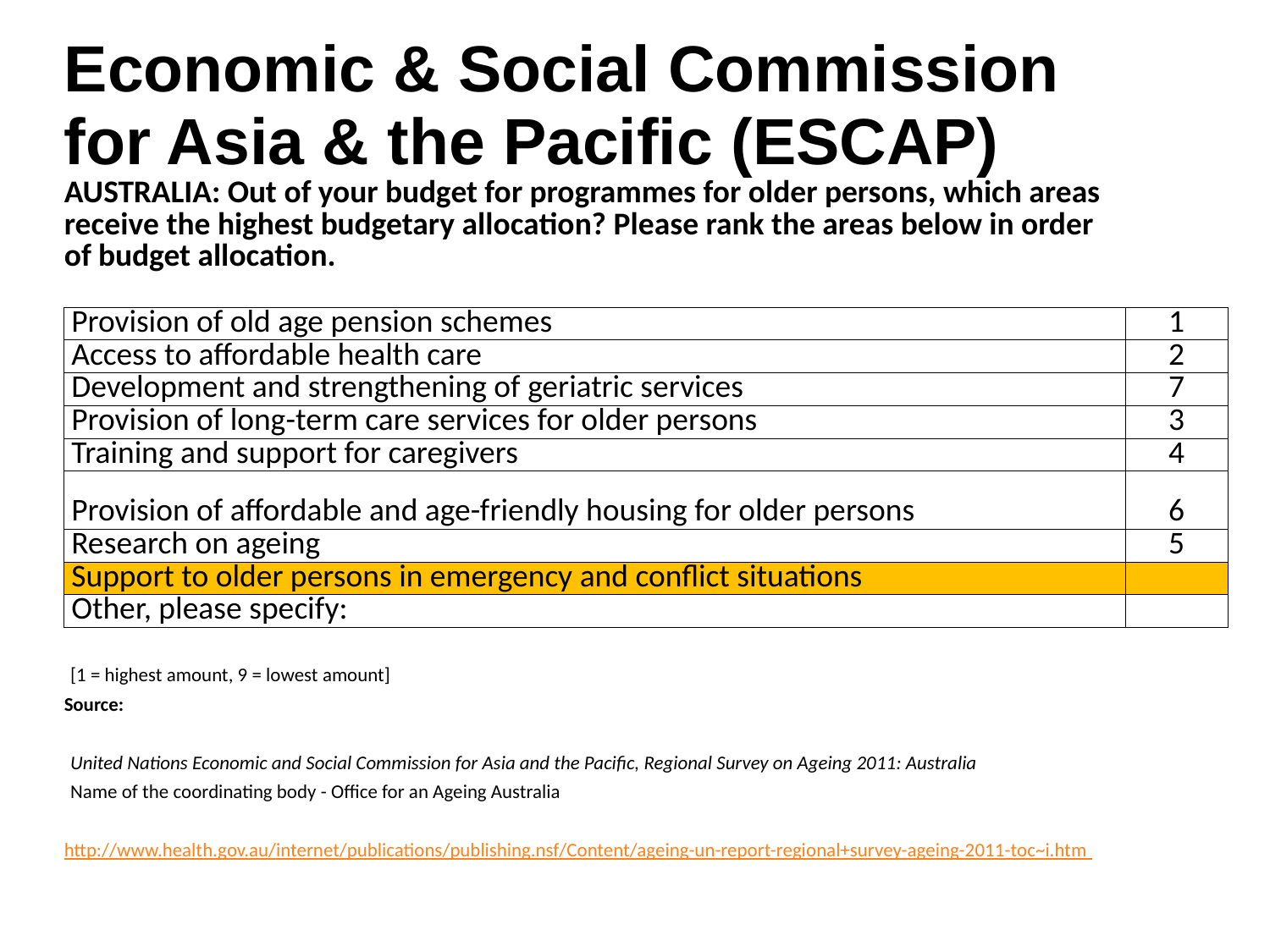

| Economic & Social Commission for Asia & the Pacific (ESCAP) |  |
| --- | --- |
| AUSTRALIA: Out of your budget for programmes for older persons, which areas receive the highest budgetary allocation? Please rank the areas below in order of budget allocation. |  |
|  |  |
| Provision of old age pension schemes | 1 |
| Access to affordable health care | 2 |
| Development and strengthening of geriatric services | 7 |
| Provision of long-term care services for older persons | 3 |
| Training and support for caregivers | 4 |
| Provision of affordable and age-friendly housing for older persons | 6 |
| Research on ageing | 5 |
| Support to older persons in emergency and conflict situations |  |
| Other, please specify: |  |
|  |  |
| [1 = highest amount, 9 = lowest amount] |  |
| Source: |  |
| United Nations Economic and Social Commission for Asia and the Pacific, Regional Survey on Ageing 2011: Australia |  |
| Name of the coordinating body - Office for an Ageing Australia |  |
| http://www.health.gov.au/internet/publications/publishing.nsf/Content/ageing-un-report-regional+survey-ageing-2011-toc~i.htm |  |